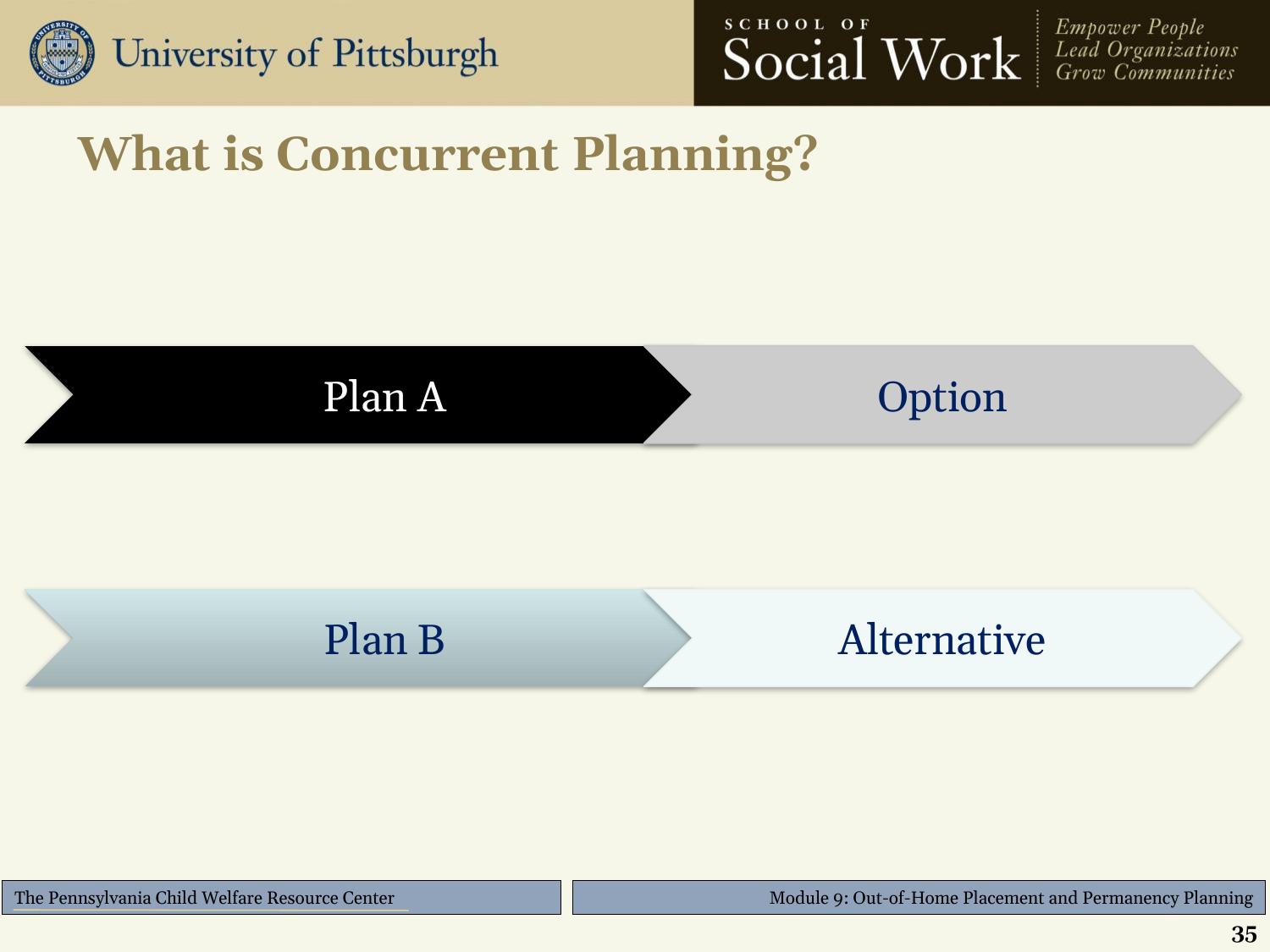

# What is Concurrent Planning?
Plan A
Option
Plan B
Alternative
35